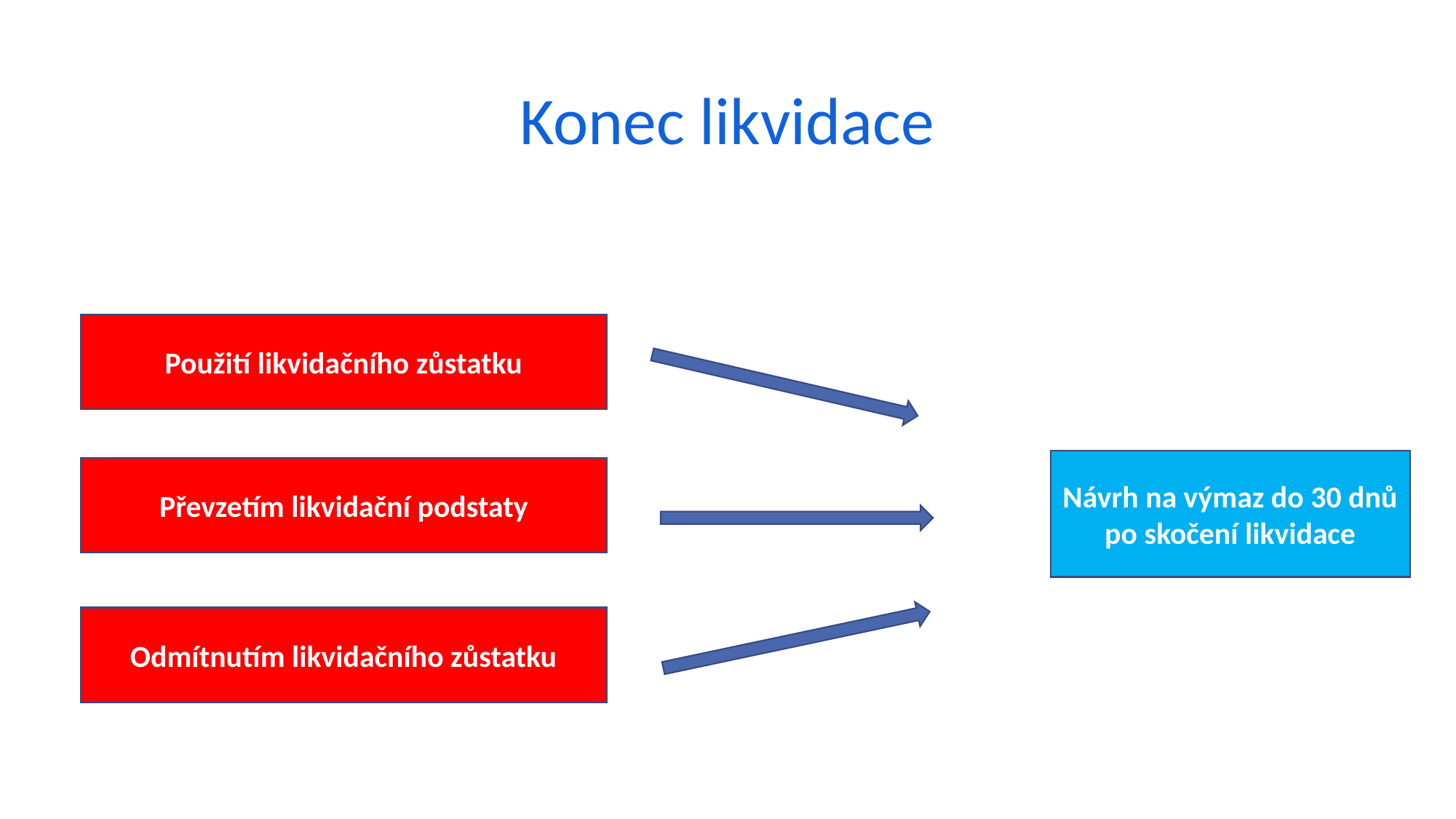

# Konec likvidace
Použití likvidačního zůstatku

Návrh na výmaz do 30 dnů po skočení likvidace
Převzetím likvidační podstaty

Odmítnutím likvidačního zůstatku